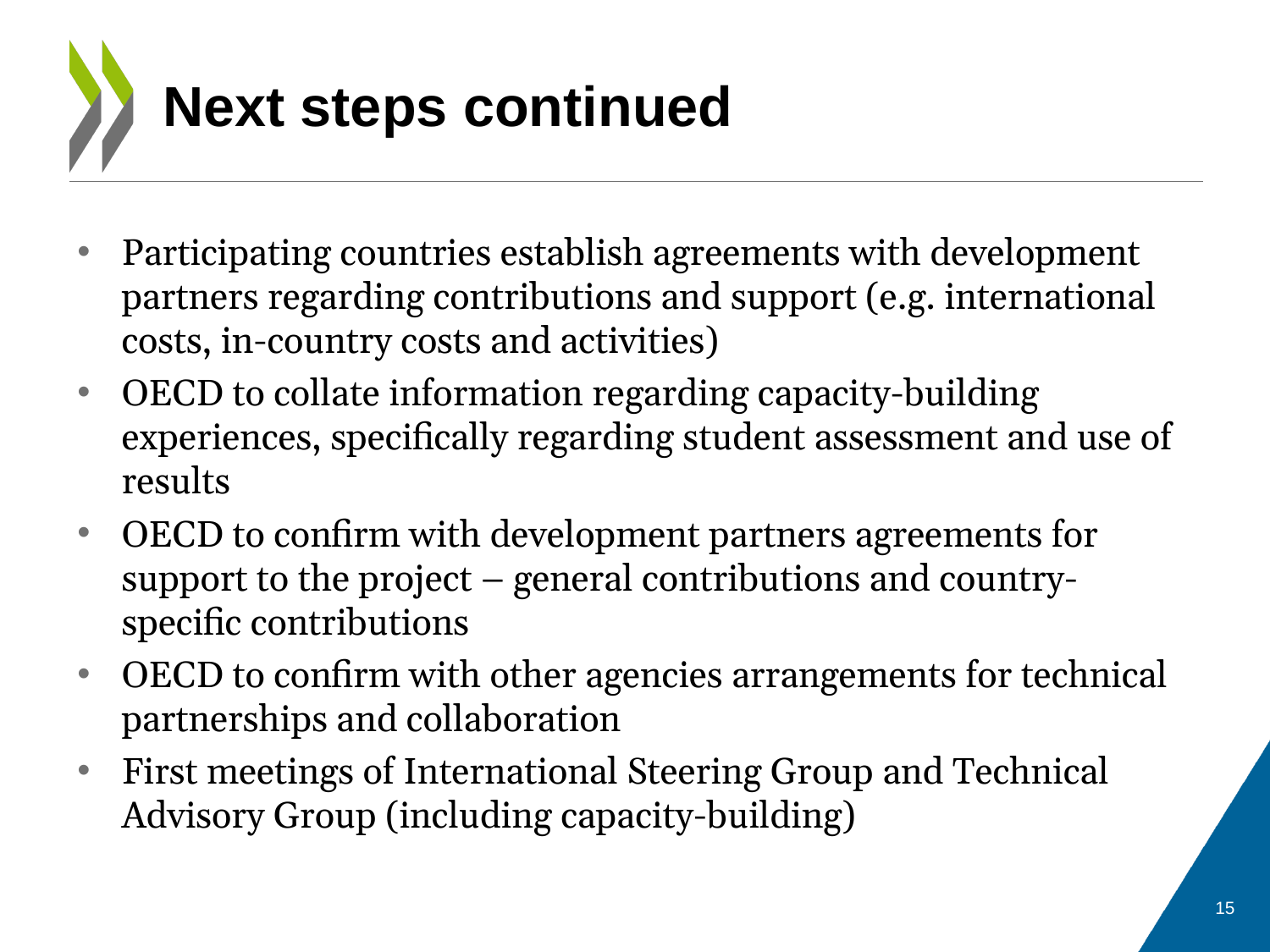

# Next steps continued
Participating countries establish agreements with development partners regarding contributions and support (e.g. international costs, in-country costs and activities)
OECD to collate information regarding capacity-building experiences, specifically regarding student assessment and use of results
OECD to confirm with development partners agreements for support to the project – general contributions and country-specific contributions
OECD to confirm with other agencies arrangements for technical partnerships and collaboration
First meetings of International Steering Group and Technical Advisory Group (including capacity-building)
15